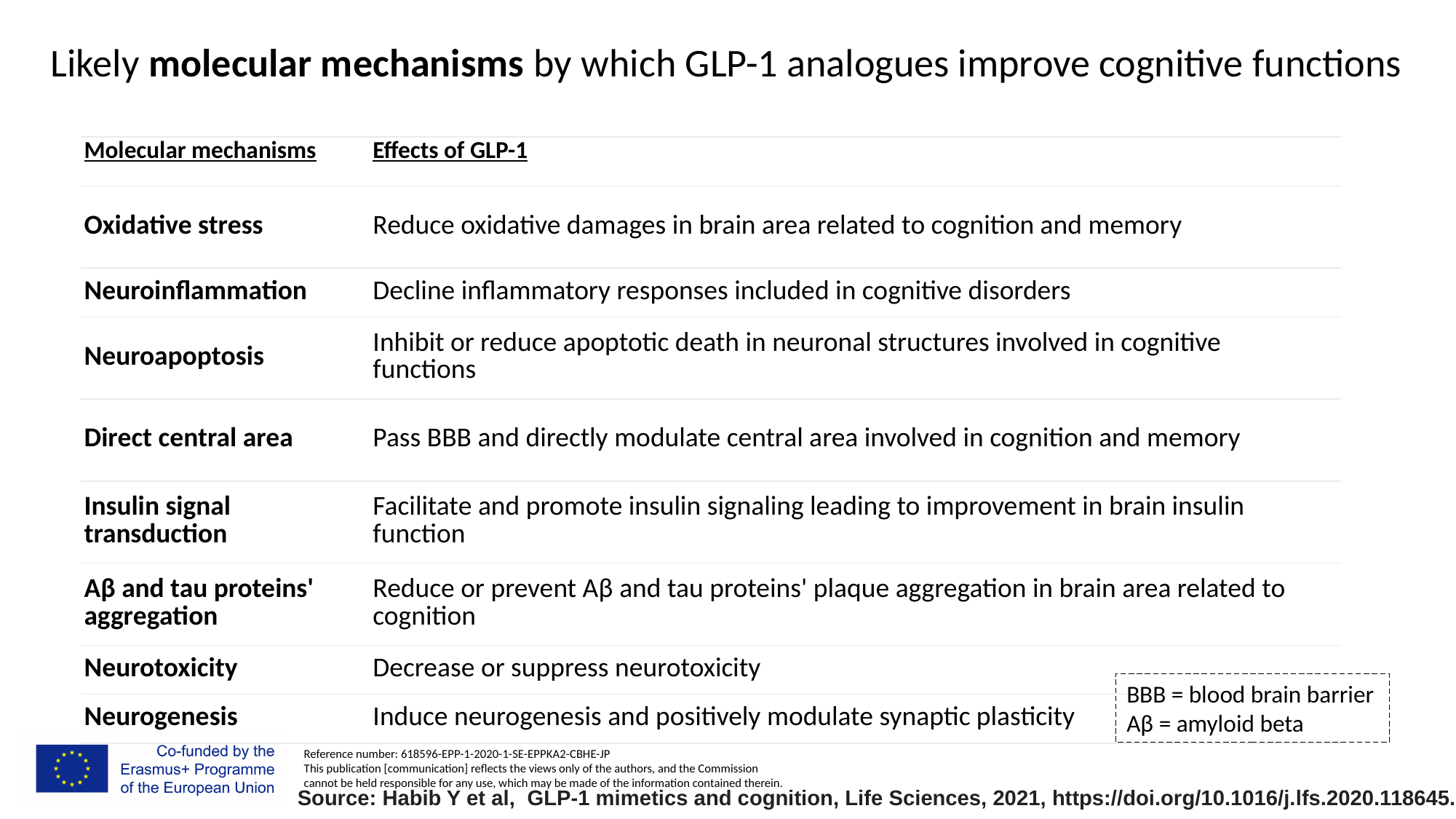

# Likely molecular mechanisms by which GLP-1 analogues improve cognitive functions
| Molecular mechanisms | Effects of GLP-1 |  |
| --- | --- | --- |
| Oxidative stress | Reduce oxidative damages in brain area related to cognition and memory |  |
| Neuroinflammation | Decline inflammatory responses included in cognitive disorders |  |
| Neuroapoptosis | Inhibit or reduce apoptotic death in neuronal structures involved in cognitive functions |  |
| Direct central area | Pass BBB and directly modulate central area involved in cognition and memory |  |
| Insulin signal transduction | Facilitate and promote insulin signaling leading to improvement in brain insulin function |  |
| Aβ and tau proteins' aggregation | Reduce or prevent Aβ and tau proteins' plaque aggregation in brain area related to cognition |  |
| Neurotoxicity | Decrease or suppress neurotoxicity |  |
| Neurogenesis | Induce neurogenesis and positively modulate synaptic plasticity |  |
BBB = blood brain barrier
Aβ = amyloid beta
Source: Habib Y et al,  GLP-1 mimetics and cognition, Life Sciences, 2021, https://doi.org/10.1016/j.lfs.2020.118645.